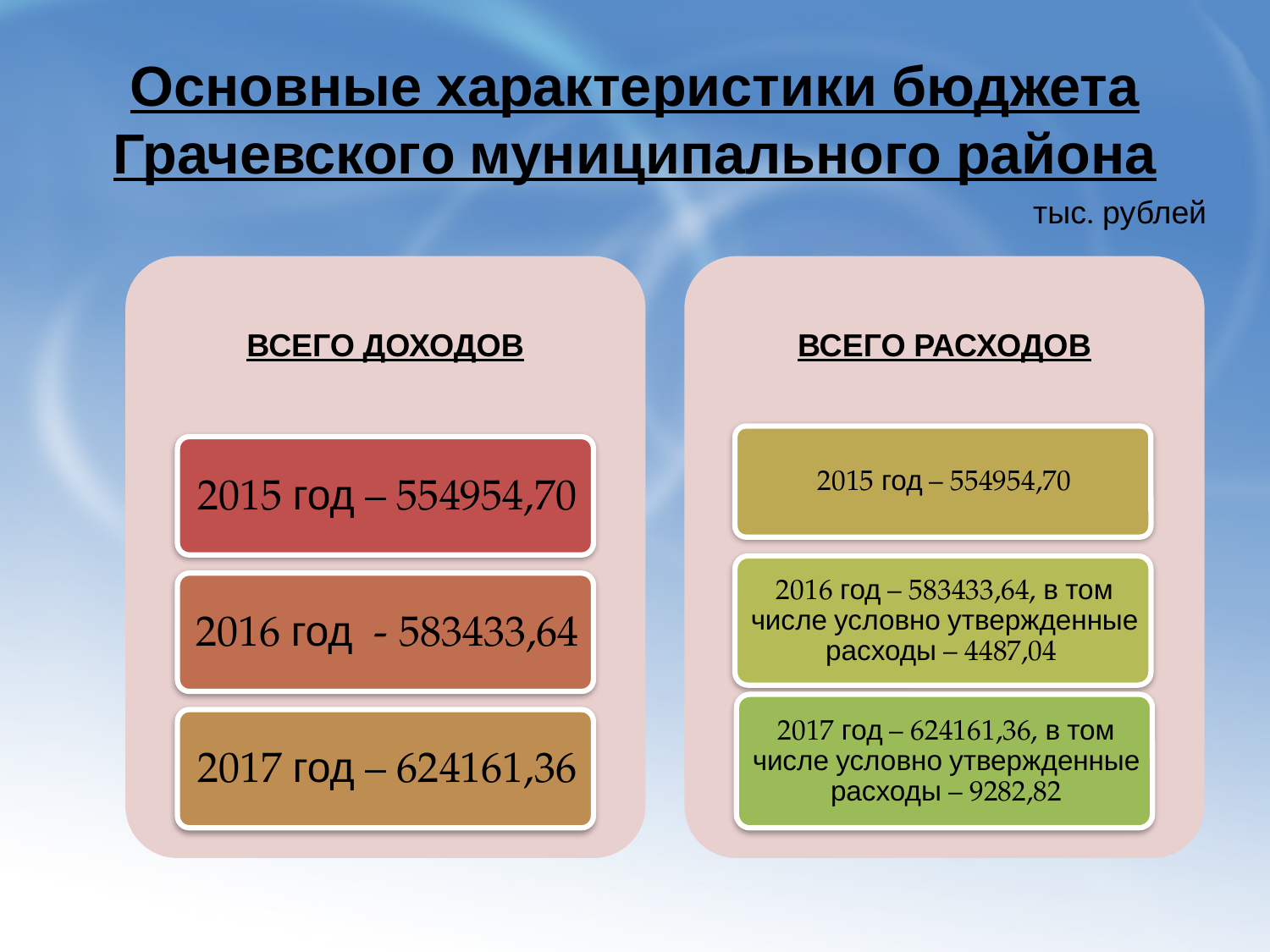

# Основные характеристики бюджета Грачевского муниципального района
тыс. рублей
ВСЕГО ДОХОДОВ
2015 год – 554954,70
2016 год  - 583433,64
2017 год – 624161,36
ВСЕГО РАСХОДОВ
2015 год – 554954,70
2016 год – 583433,64, в том числе условно утвержденные расходы – 4487,04
2017 год – 624161,36, в том числе условно утвержденные расходы – 9282,82